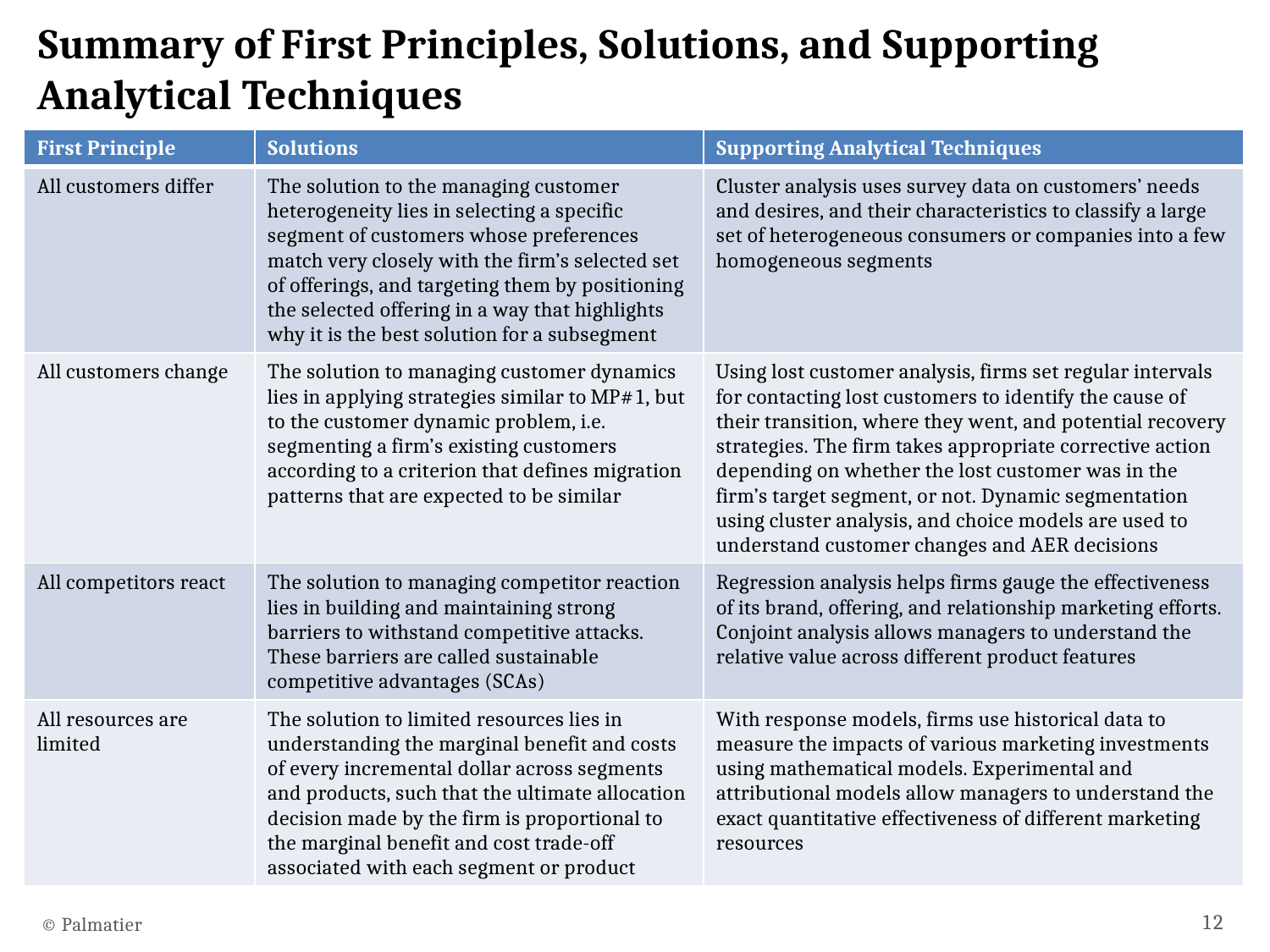

Summary of First Principles, Solutions, and Supporting Analytical Techniques
| First Principle | Solutions | Supporting Analytical Techniques |
| --- | --- | --- |
| All customers differ | The solution to the managing customer heterogeneity lies in selecting a specific segment of customers whose preferences match very closely with the firm’s selected set of offerings, and targeting them by positioning the selected offering in a way that highlights why it is the best solution for a subsegment | Cluster analysis uses survey data on customers’ needs and desires, and their characteristics to classify a large set of heterogeneous consumers or companies into a few homogeneous segments |
| All customers change | The solution to managing customer dynamics lies in applying strategies similar to MP#1, but to the customer dynamic problem, i.e. segmenting a firm’s existing customers according to a criterion that defines migration patterns that are expected to be similar | Using lost customer analysis, firms set regular intervals for contacting lost customers to identify the cause of their transition, where they went, and potential recovery strategies. The firm takes appropriate corrective action depending on whether the lost customer was in the firm’s target segment, or not. Dynamic segmentation using cluster analysis, and choice models are used to understand customer changes and AER decisions |
| All competitors react | The solution to managing competitor reaction lies in building and maintaining strong barriers to withstand competitive attacks. These barriers are called sustainable competitive advantages (SCAs) | Regression analysis helps firms gauge the effectiveness of its brand, offering, and relationship marketing efforts. Conjoint analysis allows managers to understand the relative value across different product features |
| All resources are limited | The solution to limited resources lies in understanding the marginal benefit and costs of every incremental dollar across segments and products, such that the ultimate allocation decision made by the firm is proportional to the marginal benefit and cost trade-off associated with each segment or product | With response models, firms use historical data to measure the impacts of various marketing investments using mathematical models. Experimental and attributional models allow managers to understand the exact quantitative effectiveness of different marketing resources |
12
© Palmatier